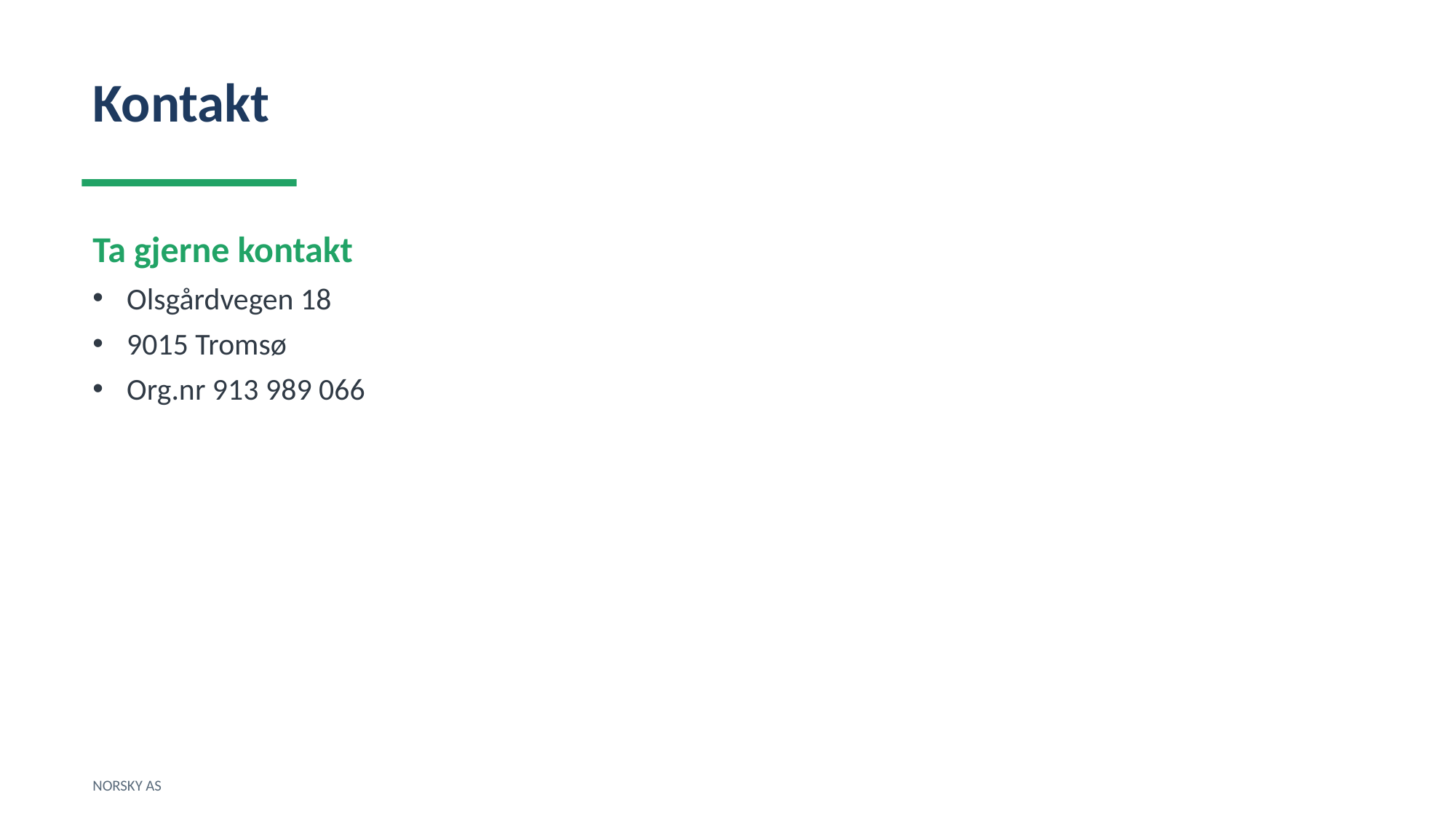

Kontakt

Ta gjerne kontakt
Olsgårdvegen 18
9015 Tromsø
Org.nr 913 989 066
NORSKY AS